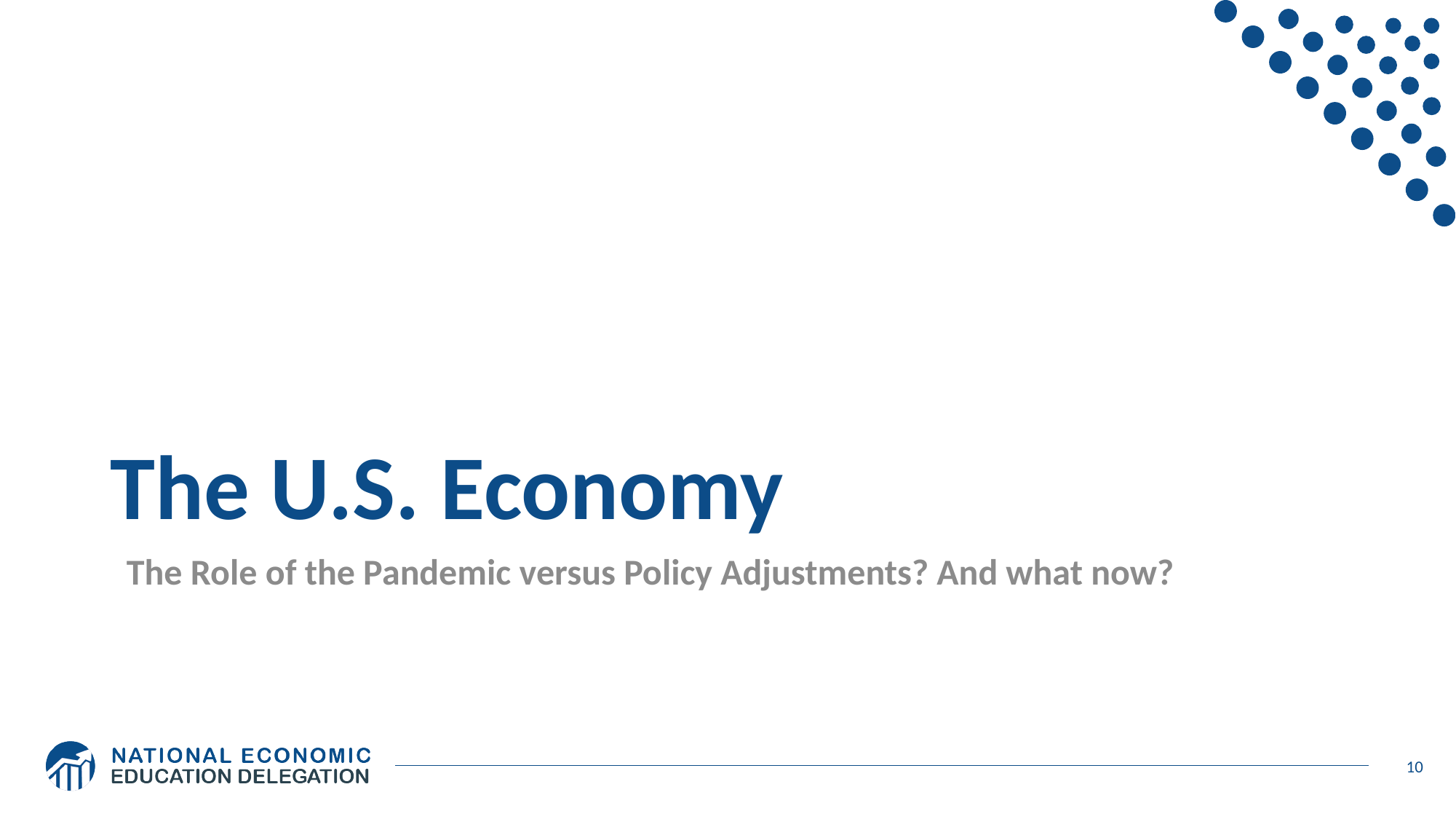

# The U.S. Economy
  The Role of the Pandemic versus Policy Adjustments? And what now?
10